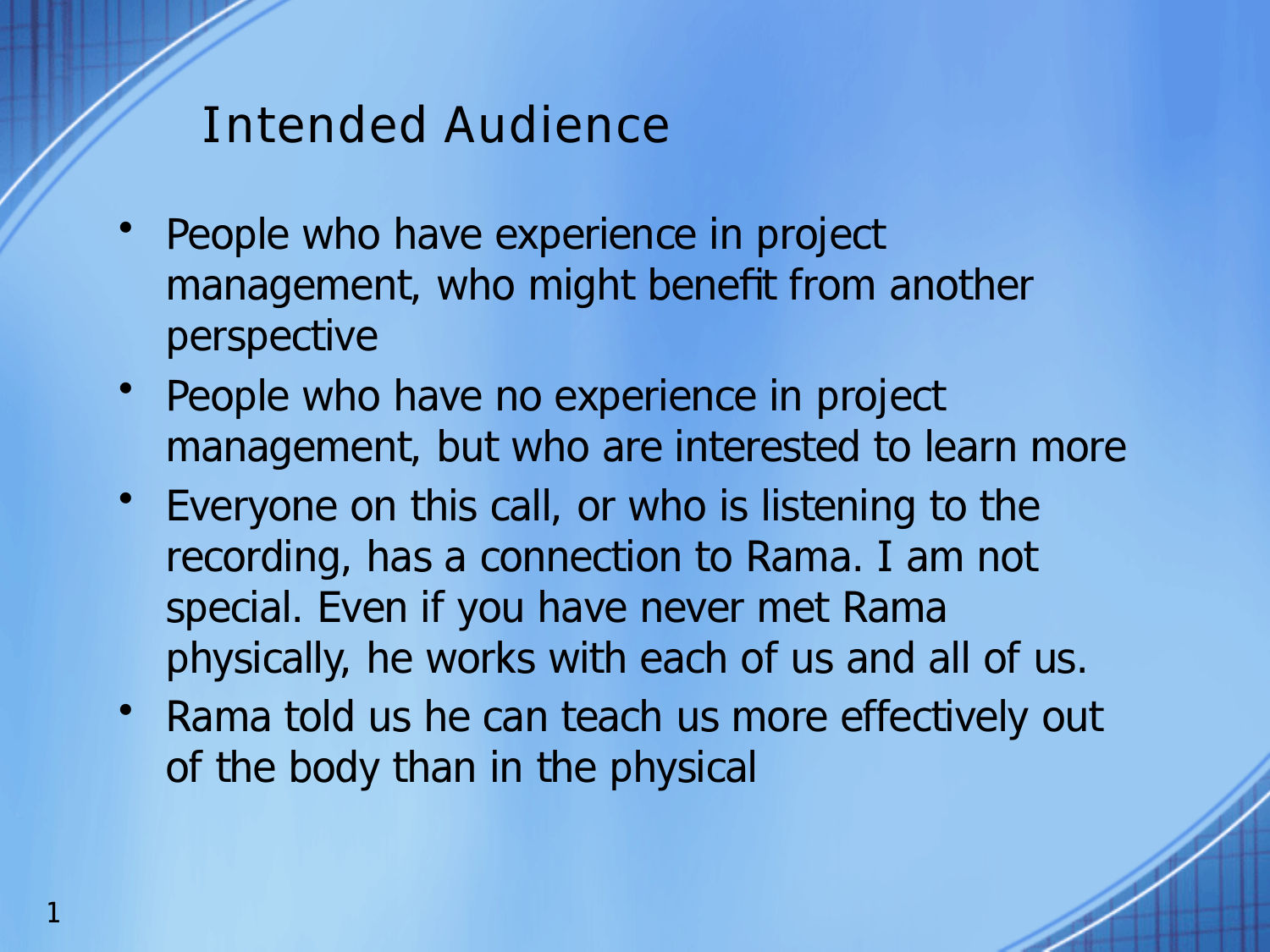

# Intended Audience
People who have experience in project management, who might benefit from another perspective
People who have no experience in project management, but who are interested to learn more
Everyone on this call, or who is listening to the recording, has a connection to Rama. I am not special. Even if you have never met Rama physically, he works with each of us and all of us.
Rama told us he can teach us more effectively out of the body than in the physical

1